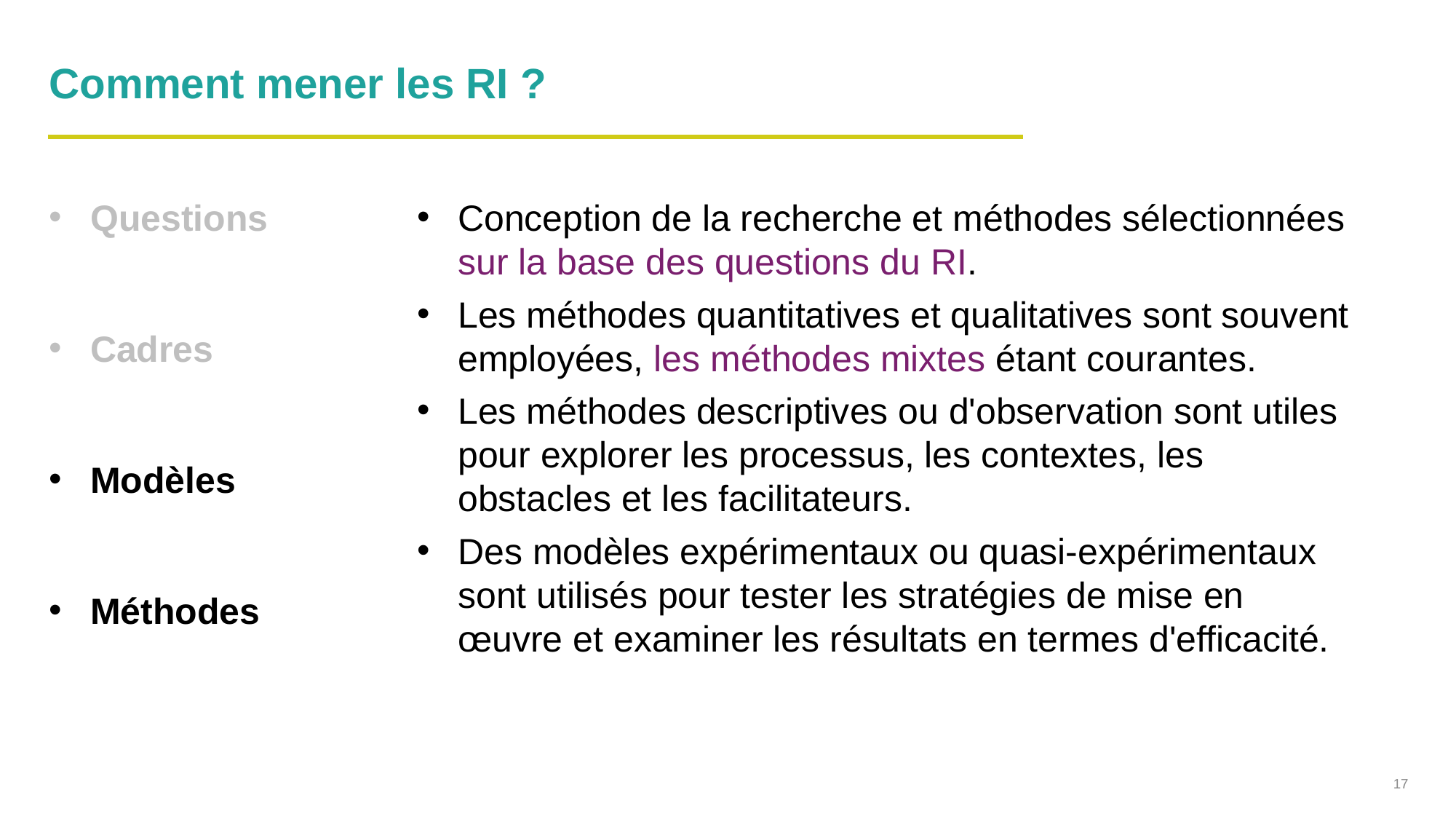

# Comment mener les RI ?
Questions

Cadres

Modèles

Méthodes
Conception de la recherche et méthodes sélectionnées sur la base des questions du RI.
Les méthodes quantitatives et qualitatives sont souvent employées, les méthodes mixtes étant courantes.
Les méthodes descriptives ou d'observation sont utiles pour explorer les processus, les contextes, les obstacles et les facilitateurs.
Des modèles expérimentaux ou quasi-expérimentaux sont utilisés pour tester les stratégies de mise en œuvre et examiner les résultats en termes d'efficacité.
17